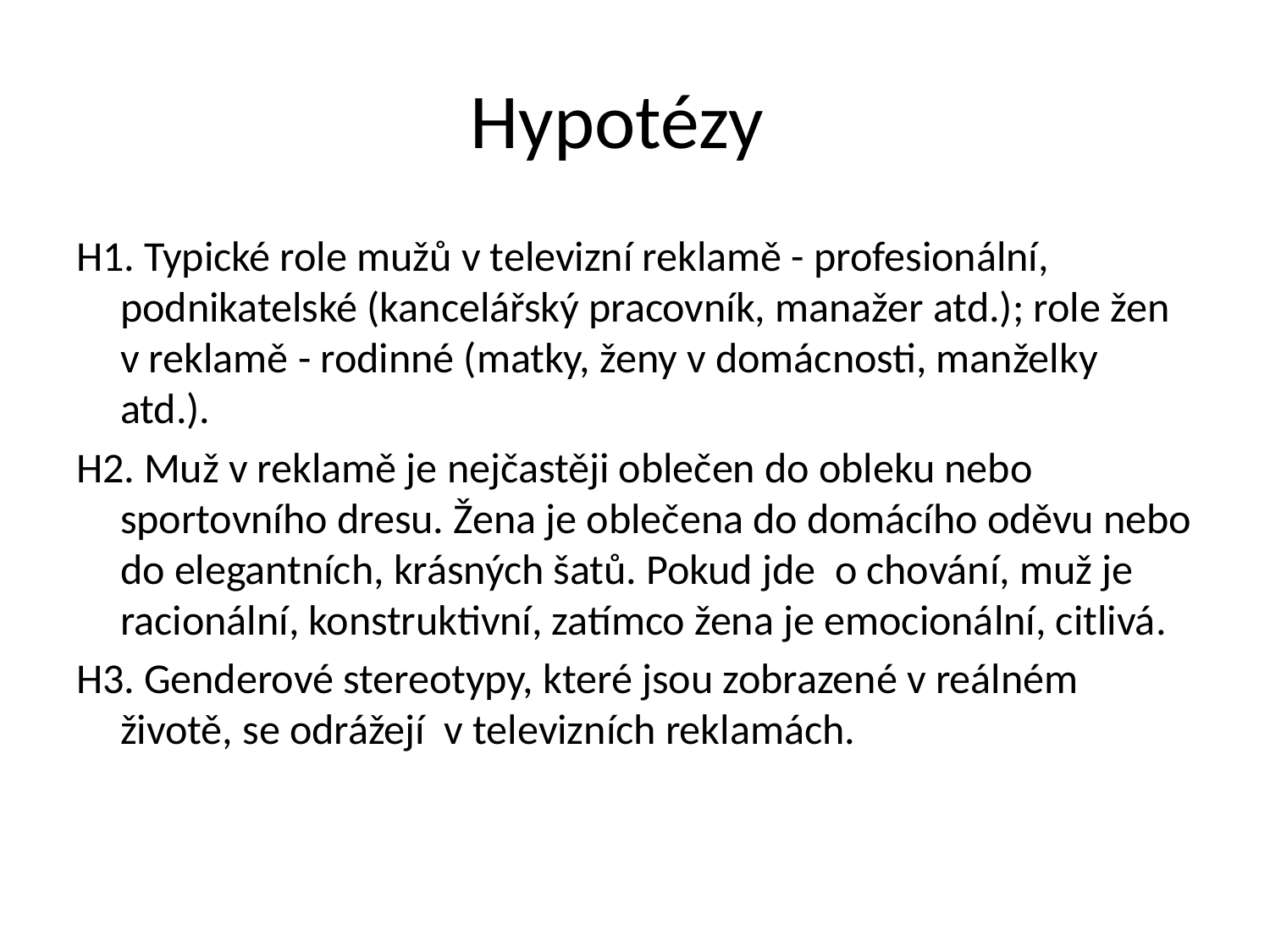

# Hypotézy
H1. Typické role mužů v televizní reklamě - profesionální, podnikatelské (kancelářský pracovník, manažer atd.); role žen v reklamě - rodinné (matky, ženy v domácnosti, manželky atd.).
H2. Muž v reklamě je nejčastěji oblečen do obleku nebo sportovního dresu. Žena je oblečena do domácího oděvu nebo do elegantních, krásných šatů. Pokud jde  o chování, muž je racionální, konstruktivní, zatímco žena je emocionální, citlivá.
H3. Genderové stereotypy, které jsou zobrazené v reálném životě, se odrážejí  v televizních reklamách.